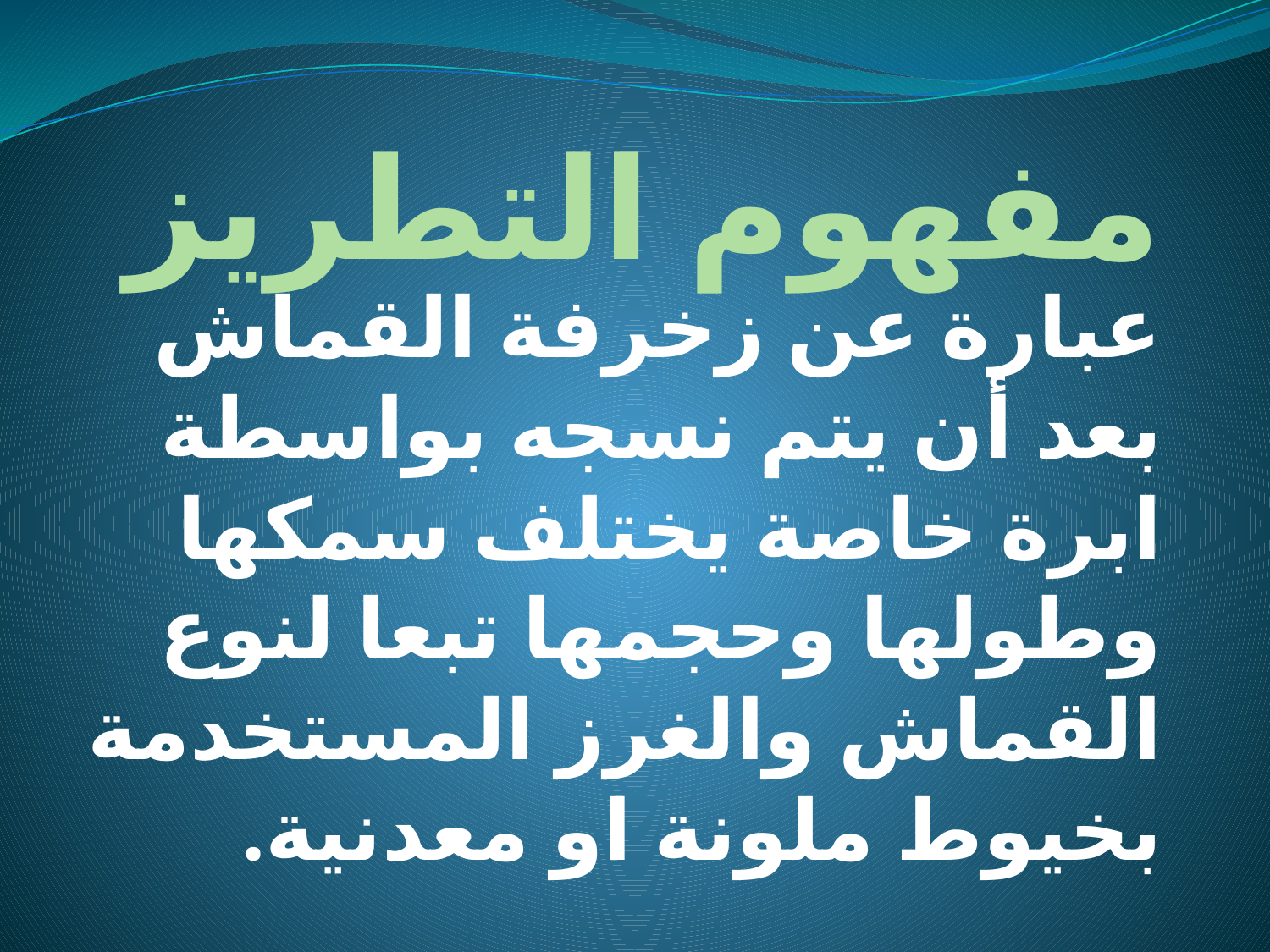

# مفهوم التطريز
عبارة عن زخرفة القماش بعد أن يتم نسجه بواسطة ابرة خاصة يختلف سمكها وطولها وحجمها تبعا لنوع القماش والغرز المستخدمة بخيوط ملونة او معدنية.